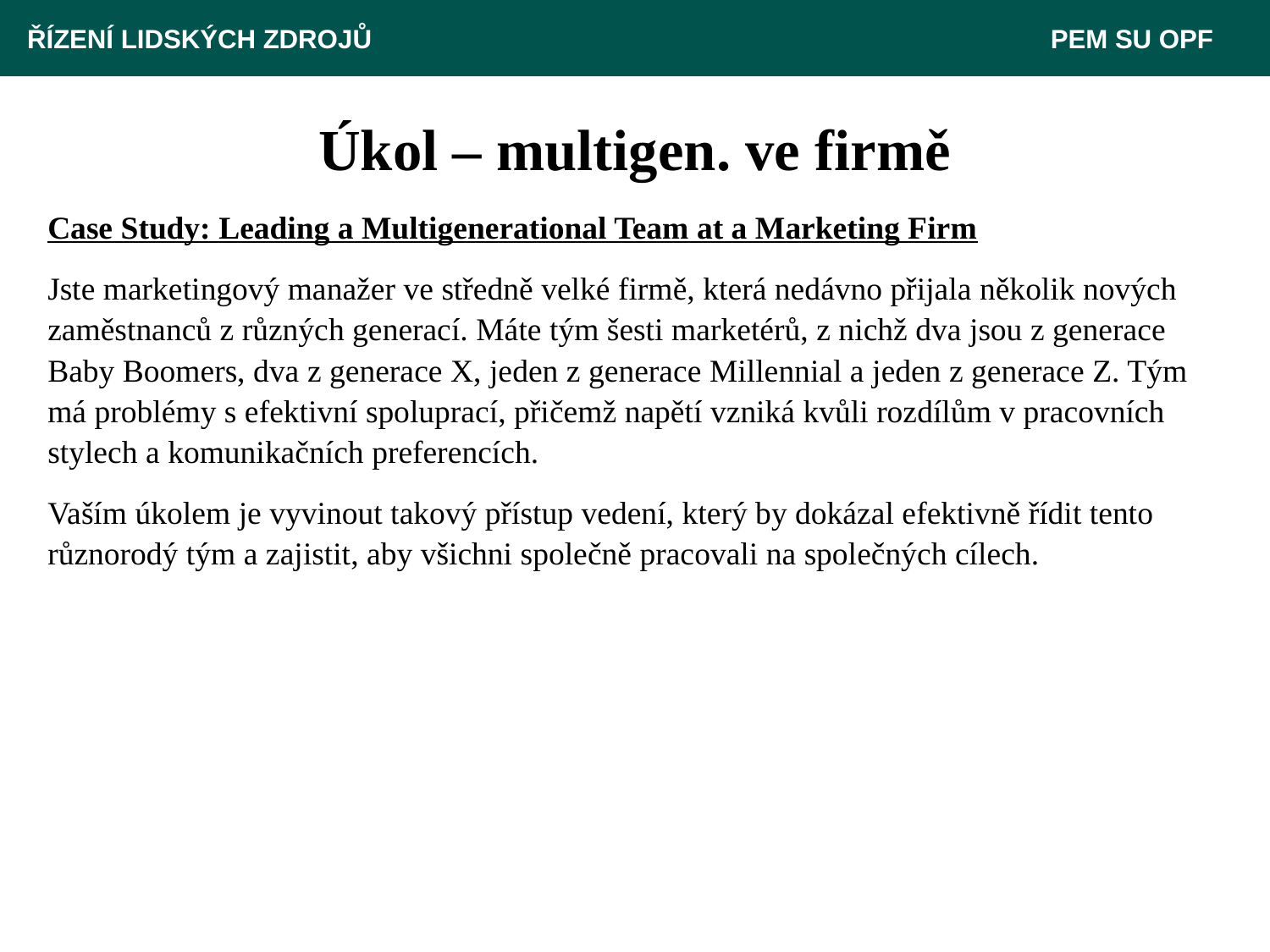

ŘÍZENÍ LIDSKÝCH ZDROJŮ     					   PEM SU OPF
# Úkol – multigen. ve firmě
Case Study: Leading a Multigenerational Team at a Marketing Firm
Jste marketingový manažer ve středně velké firmě, která nedávno přijala několik nových zaměstnanců z různých generací. Máte tým šesti marketérů, z nichž dva jsou z generace Baby Boomers, dva z generace X, jeden z generace Millennial a jeden z generace Z. Tým má problémy s efektivní spoluprací, přičemž napětí vzniká kvůli rozdílům v pracovních stylech a komunikačních preferencích.
Vaším úkolem je vyvinout takový přístup vedení, který by dokázal efektivně řídit tento různorodý tým a zajistit, aby všichni společně pracovali na společných cílech.